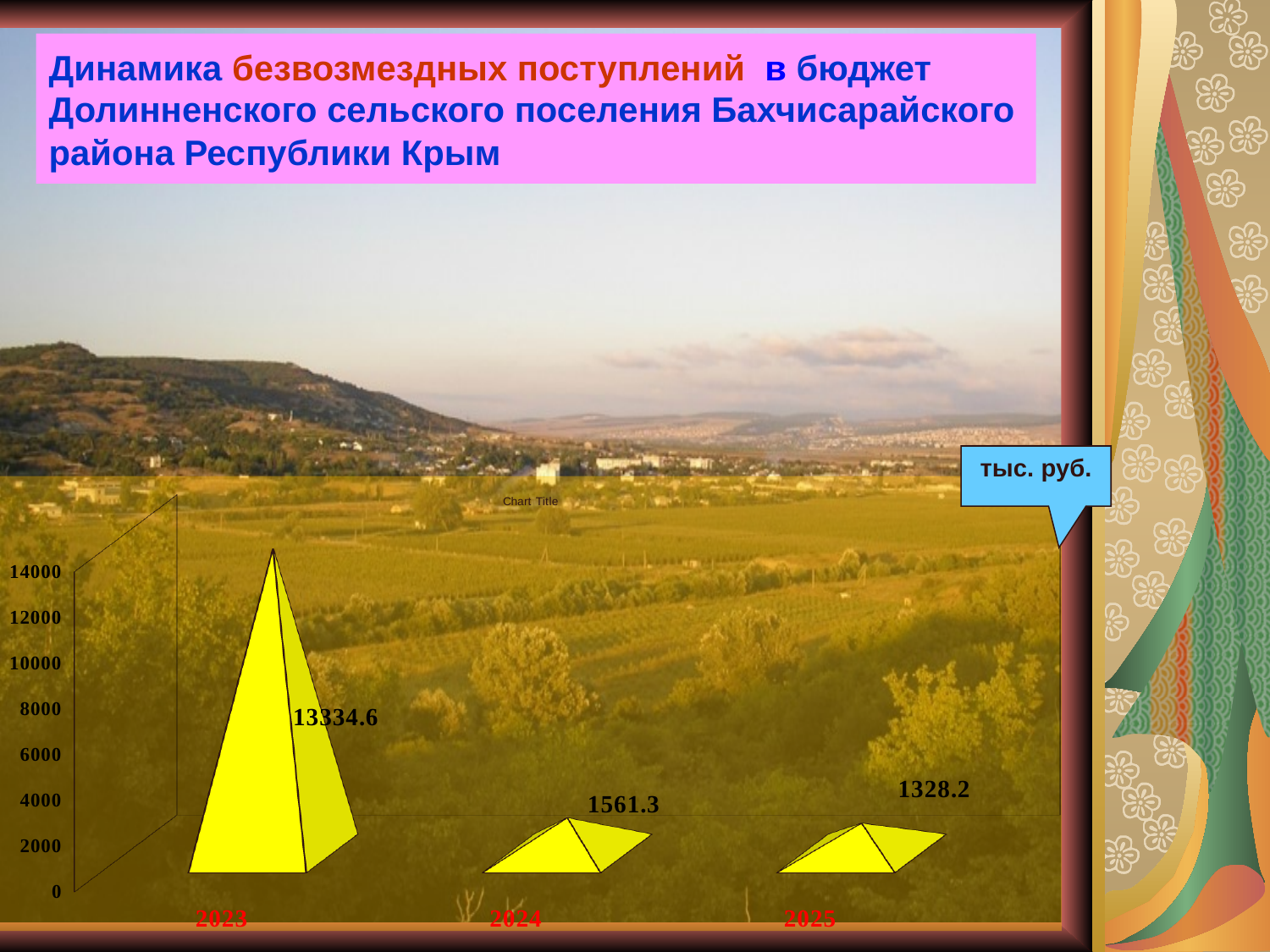

# Динамика безвозмездных поступлений  в бюджет Долинненского сельского поселения Бахчисарайского района Республики Крым
тыс. руб.

[unsupported chart]